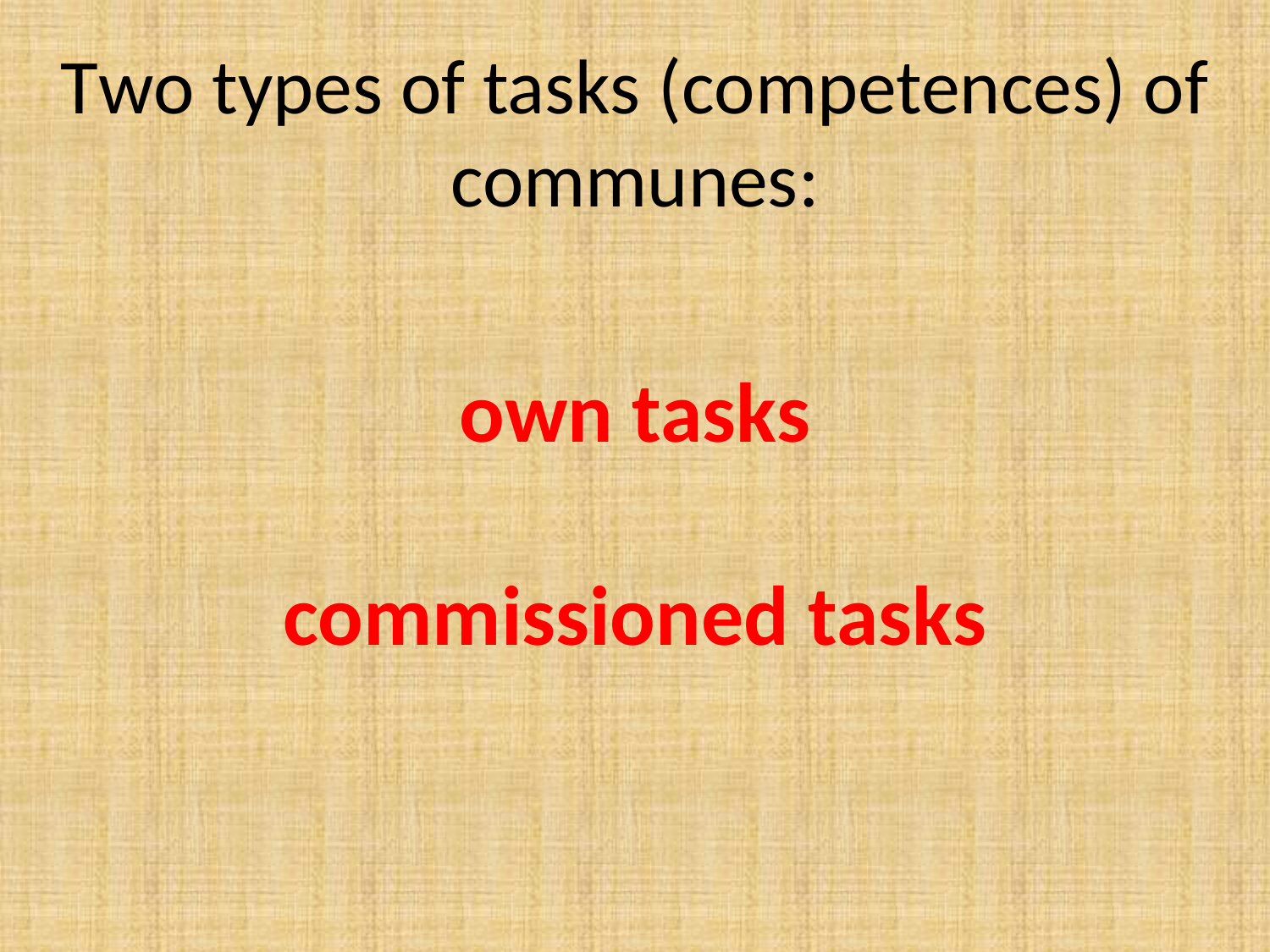

# Two types of tasks (competences) of communes: own tasks commissioned tasks